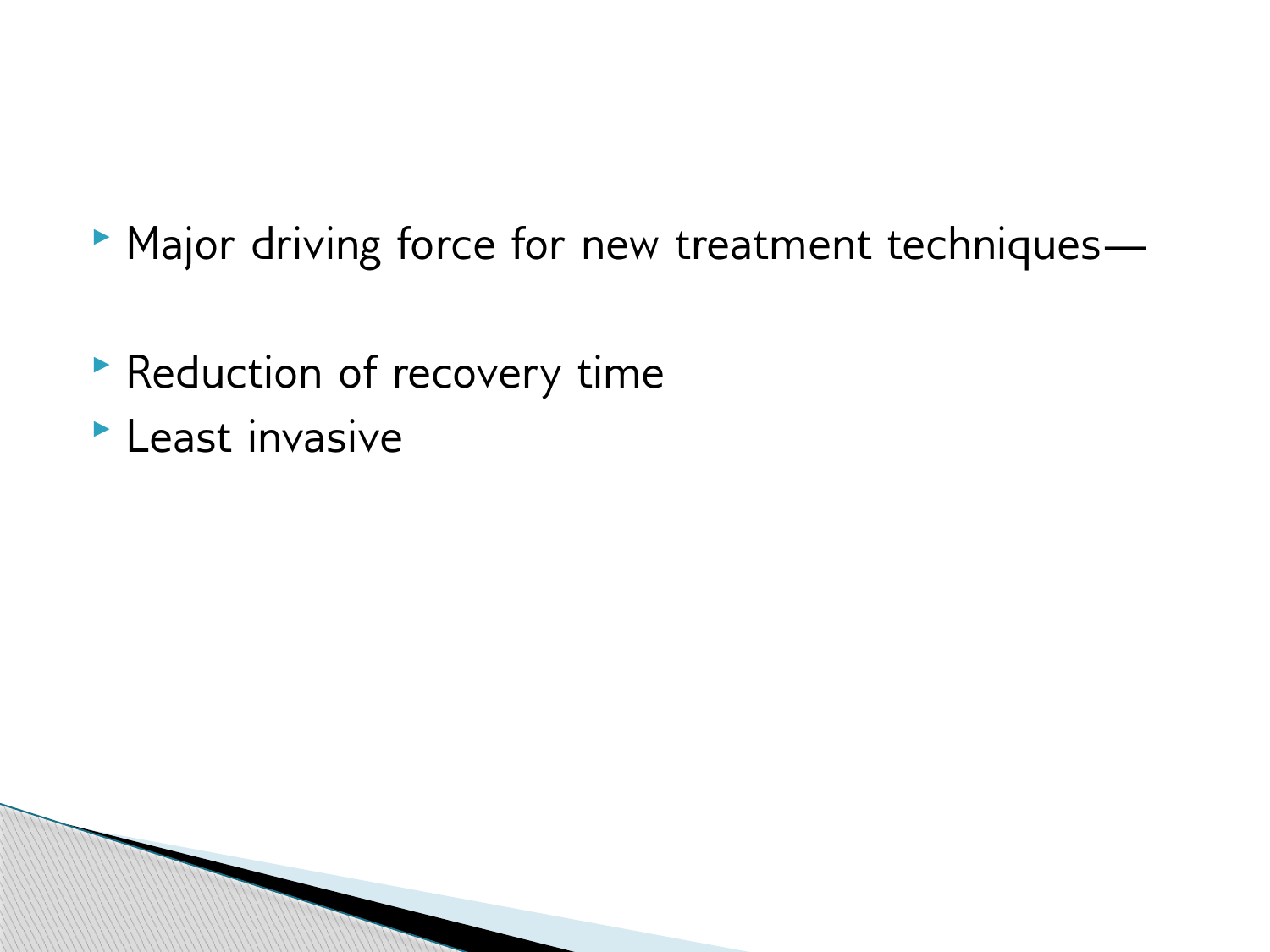

#
Major driving force for new treatment techniques—

Reduction of recovery time
Least invasive